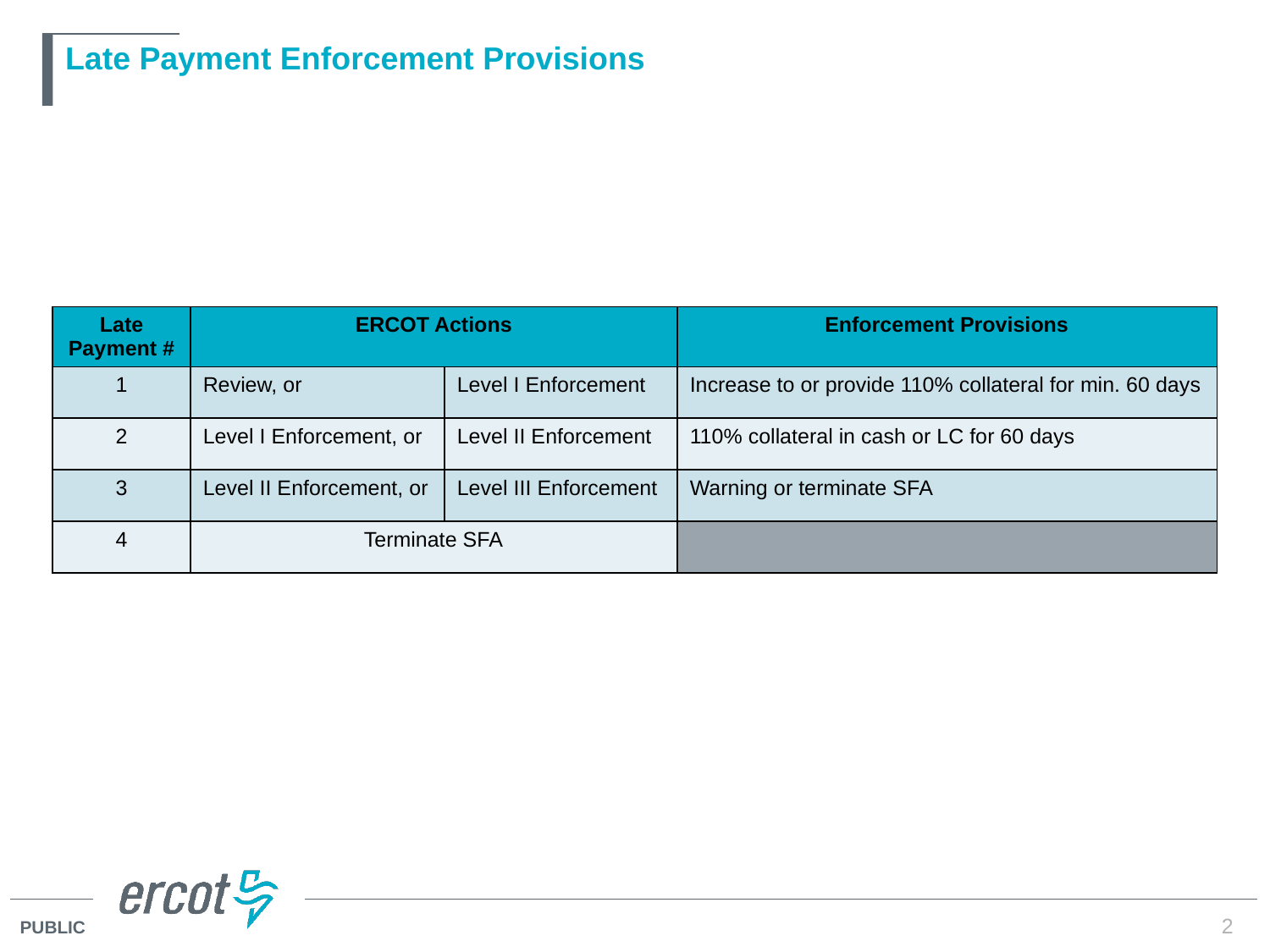

# Late Payment Enforcement Provisions
| Late Payment # | ERCOT Actions |  | Enforcement Provisions |
| --- | --- | --- | --- |
| 1 | Review, or | Level I Enforcement | Increase to or provide 110% collateral for min. 60 days |
| 2 | Level I Enforcement, or | Level II Enforcement | 110% collateral in cash or LC for 60 days |
| 3 | Level II Enforcement, or | Level III Enforcement | Warning or terminate SFA |
| 4 | Terminate SFA |  |  |
2